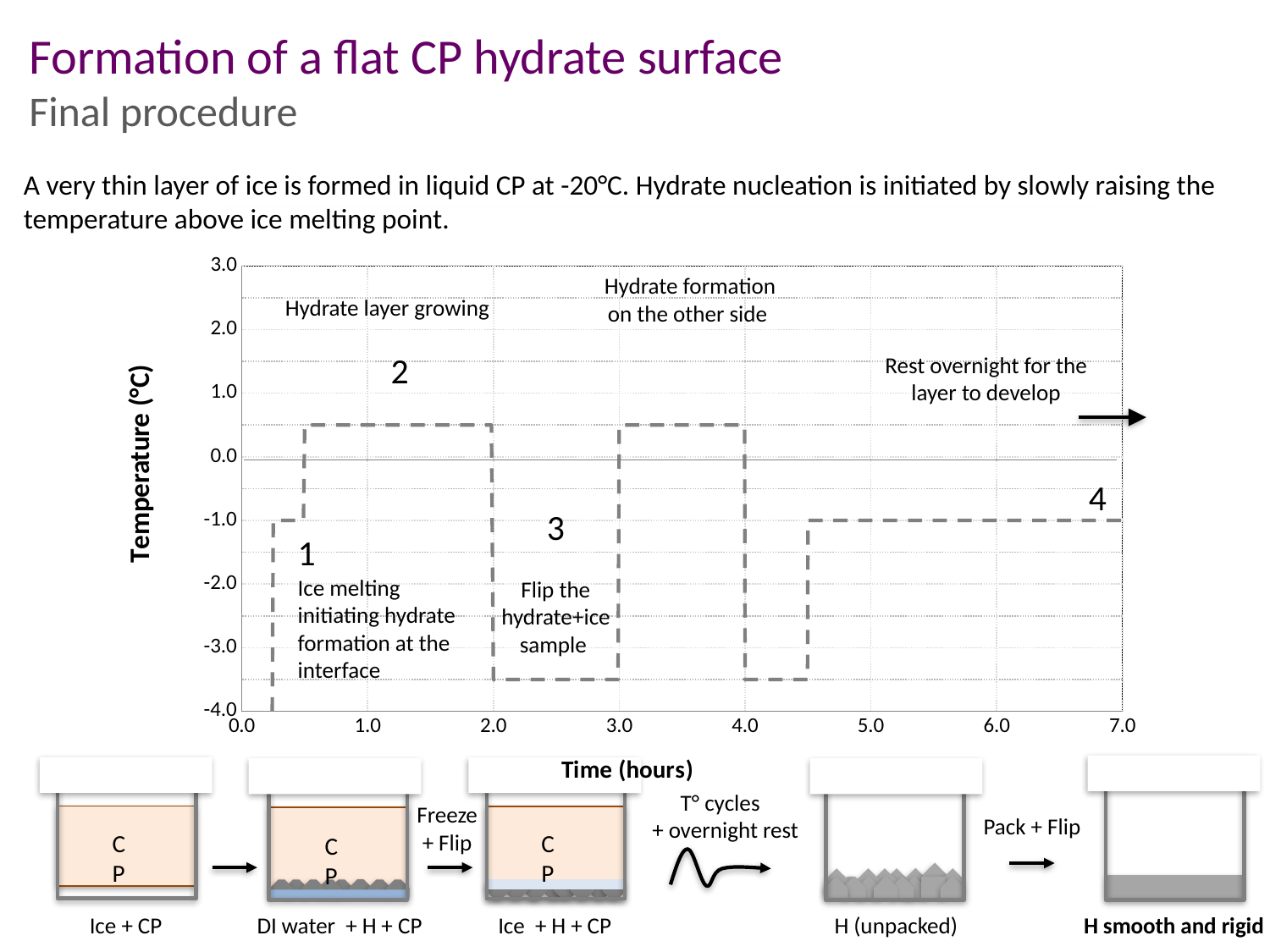

Formation of a flat CP hydrate surface
Final procedure
A very thin layer of ice is formed in liquid CP at -20°C. Hydrate nucleation is initiated by slowly raising the temperature above ice melting point.

CP
Ice + CP

### Chart

| Category |  |  |
|---|---|---|
Hydrate formation
on the other side
Hydrate layer growing

2
Rest overnight for the layer to develop

4
3

Flip the
hydrate+ice sample
1
Ice melting initiating hydrate formation at the interface

H smooth and rigid

CP

Ice  + H + CP

H (unpacked)
T° cycles
+ overnight rest

Freeze
+ Flip
Pack + Flip

CP
DI water  + H + CP
CP